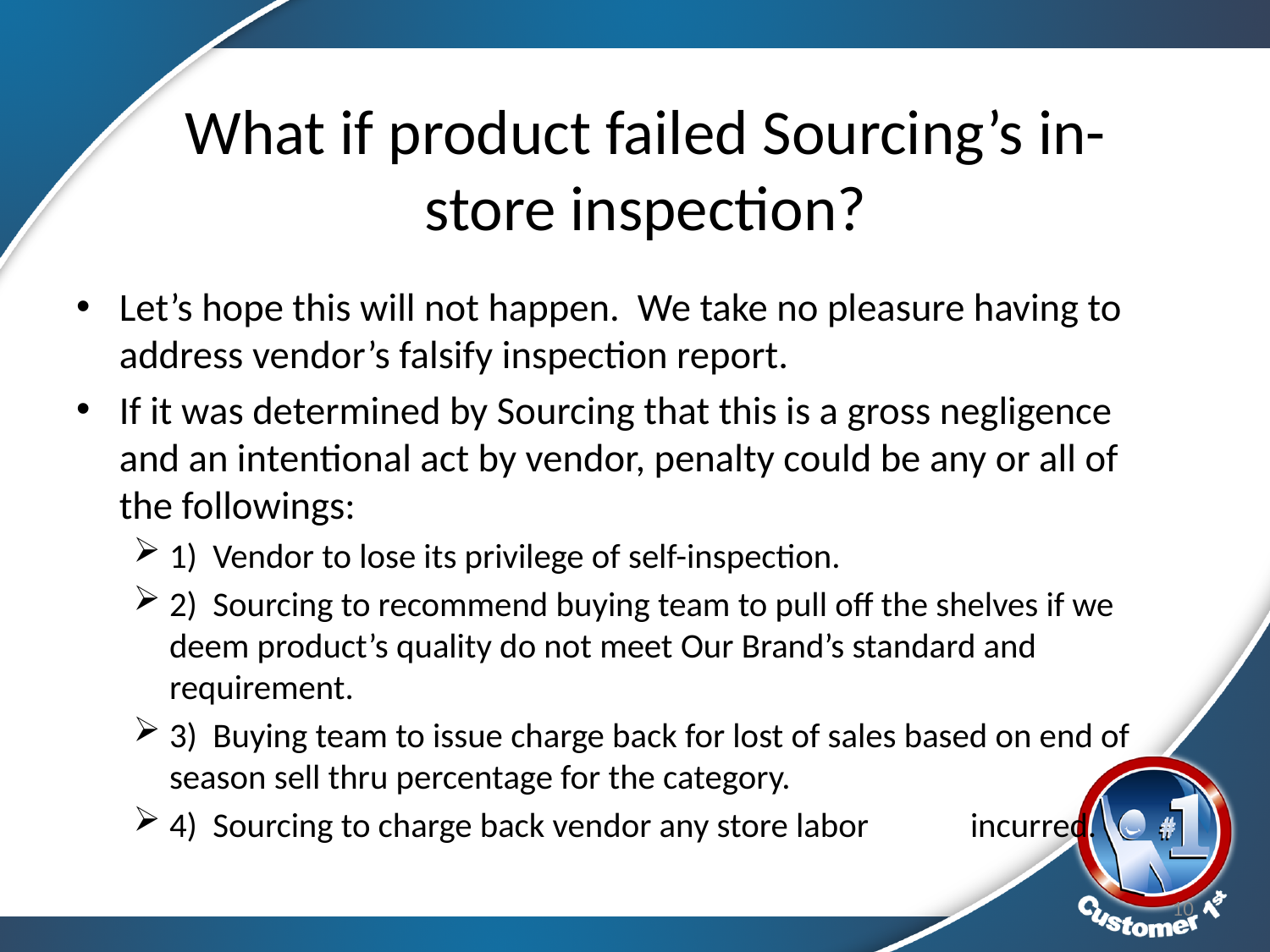

# What if product failed Sourcing’s in-store inspection?
Let’s hope this will not happen.  We take no pleasure having to address vendor’s falsify inspection report.
If it was determined by Sourcing that this is a gross negligence and an intentional act by vendor, penalty could be any or all of the followings:
1)  Vendor to lose its privilege of self-inspection.
2)  Sourcing to recommend buying team to pull off the shelves if we deem product’s quality do not meet Our Brand’s standard and requirement.
3)  Buying team to issue charge back for lost of sales based on end of season sell thru percentage for the category.
4)  Sourcing to charge back vendor any store labor             incurred.
10